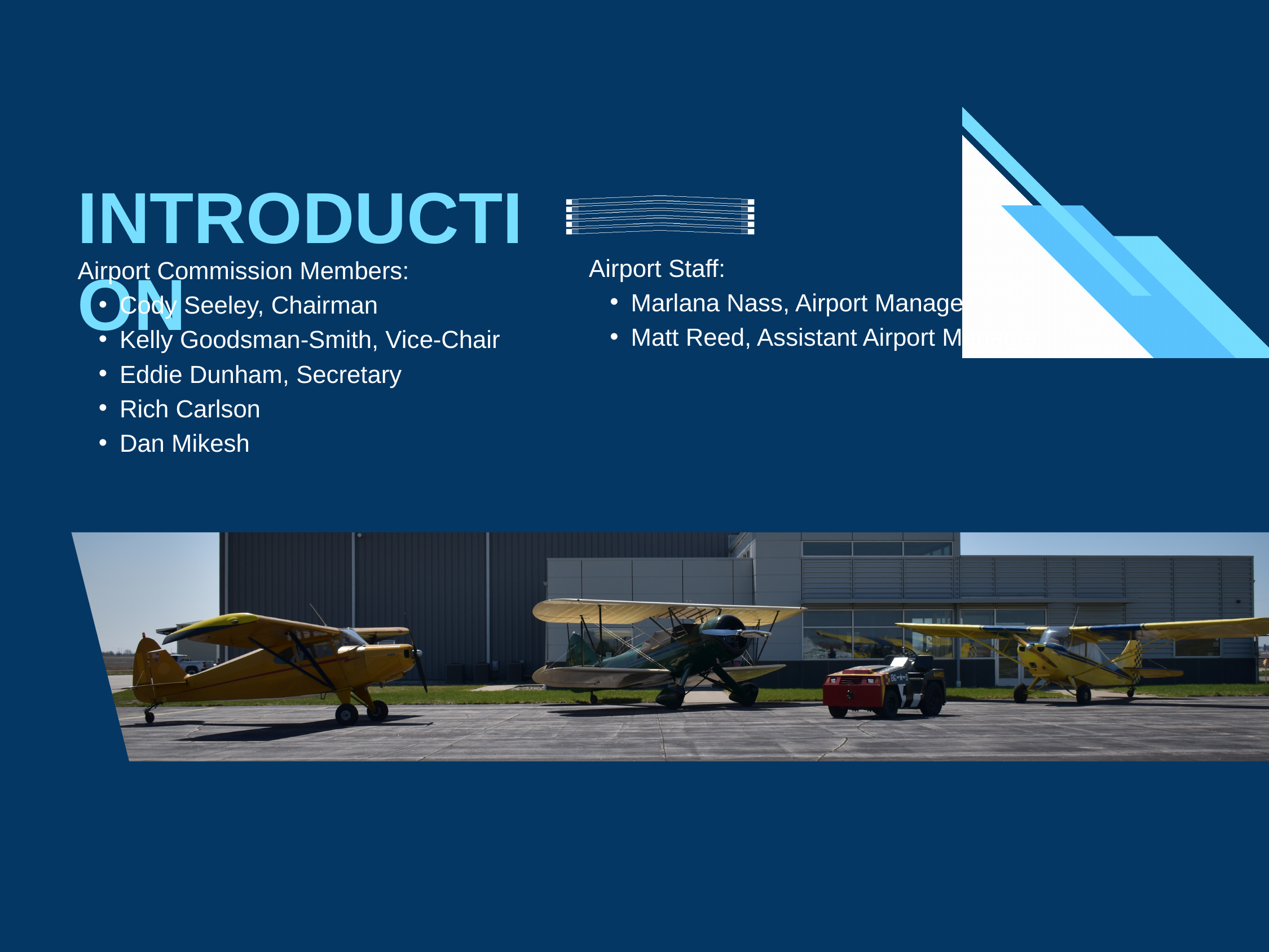

INTRODUCTION
Airport Staff:
Marlana Nass, Airport Manager
Matt Reed, Assistant Airport Manager

Airport Commission Members:
Cody Seeley, Chairman
Kelly Goodsman-Smith, Vice-Chair
Eddie Dunham, Secretary
Rich Carlson
Dan Mikesh